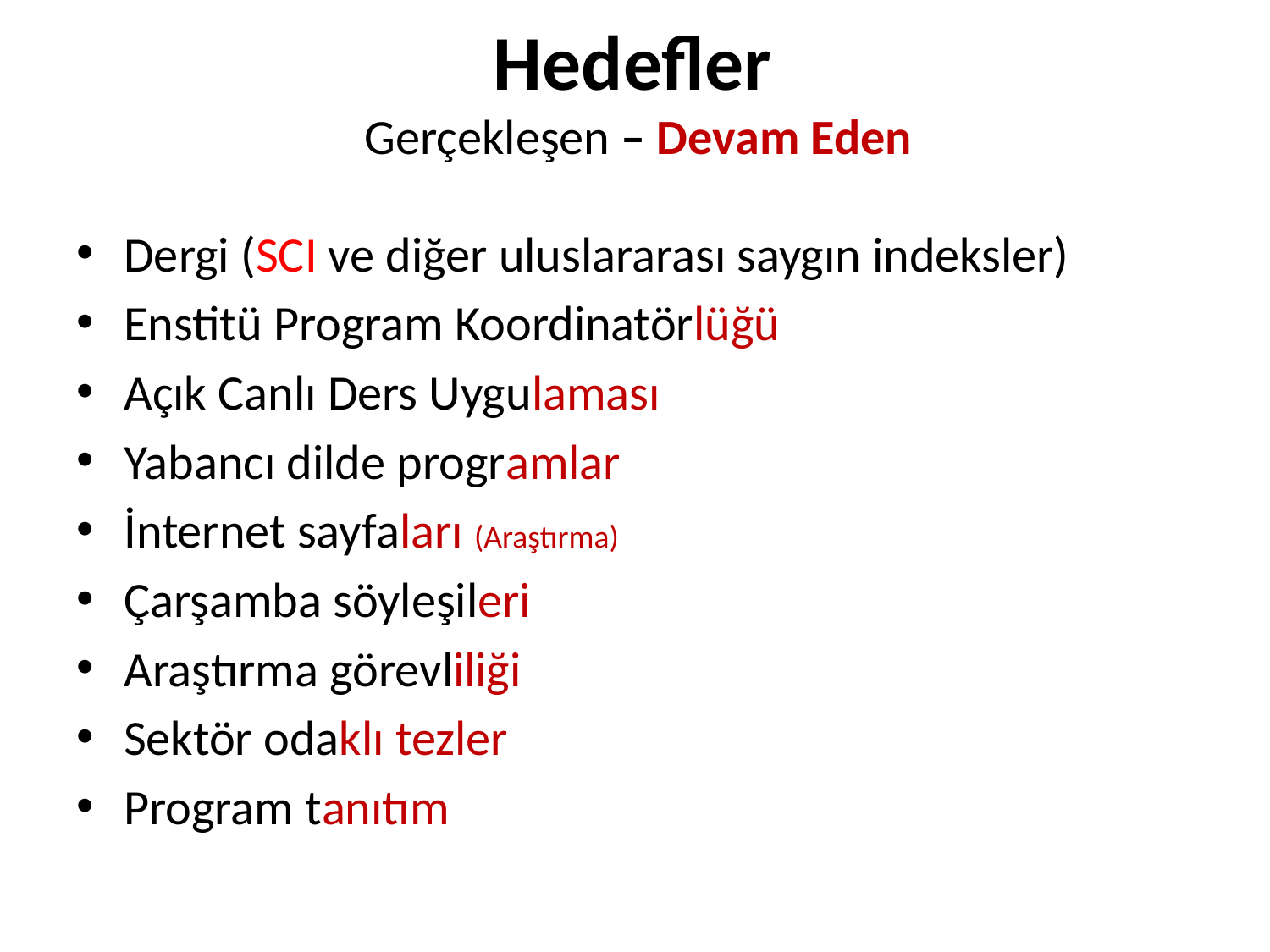

Hedefler
Gerçekleşen – Devam Eden
Dergi (SCI ve diğer uluslararası saygın indeksler)
Enstitü Program Koordinatörlüğü
Açık Canlı Ders Uygulaması
Yabancı dilde programlar
İnternet sayfaları (Araştırma)
Çarşamba söyleşileri
Araştırma görevliliği
Sektör odaklı tezler
Program tanıtım